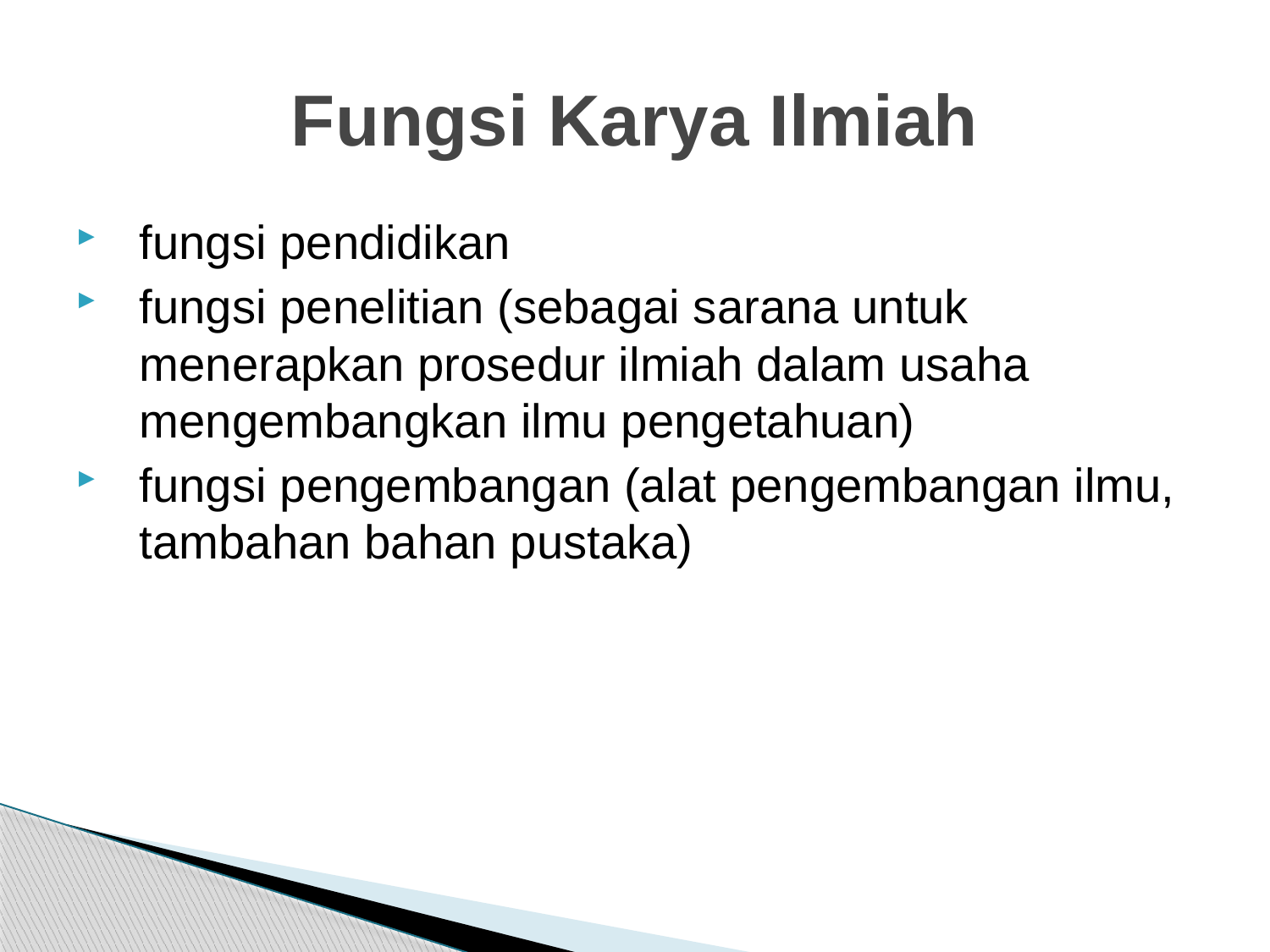

# Fungsi Karya Ilmiah
fungsi pendidikan
fungsi penelitian (sebagai sarana untuk menerapkan prosedur ilmiah dalam usaha mengembangkan ilmu pengetahuan)
fungsi pengembangan (alat pengembangan ilmu, tambahan bahan pustaka)